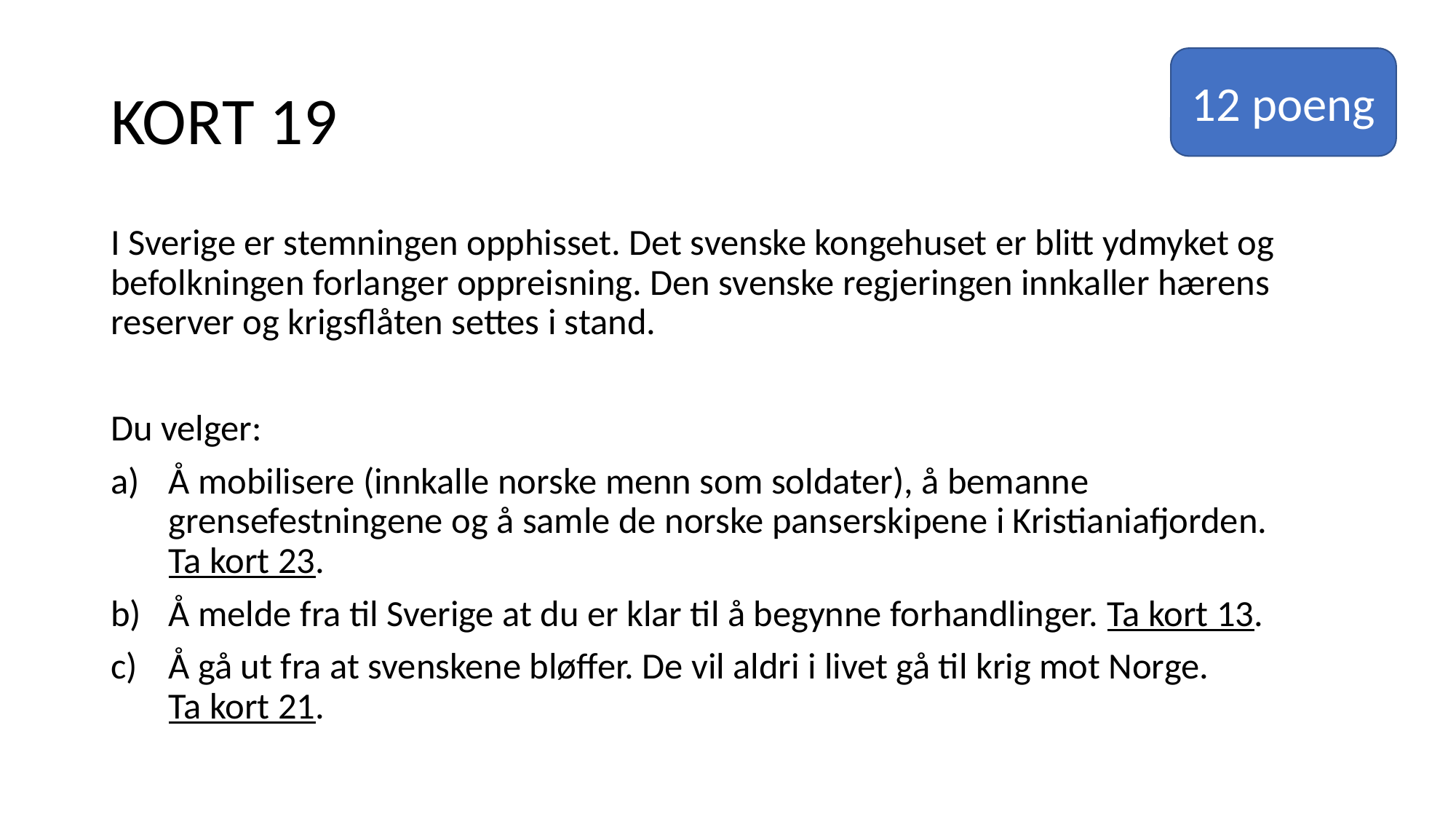

# KORT 19
12 poeng
I Sverige er stemningen opphisset. Det svenske kongehuset er blitt ydmyket og befolkningen forlanger oppreisning. Den svenske regjeringen innkaller hærens reserver og krigsflåten settes i stand.

Du velger:
Å mobilisere (innkalle norske menn som soldater), å bemanne grensefestningene og å samle de norske panserskipene i Kristianiafjorden. Ta kort 23.
Å melde fra til Sverige at du er klar til å begynne forhandlinger. Ta kort 13.
Å gå ut fra at svenskene bløffer. De vil aldri i livet gå til krig mot Norge. Ta kort 21.